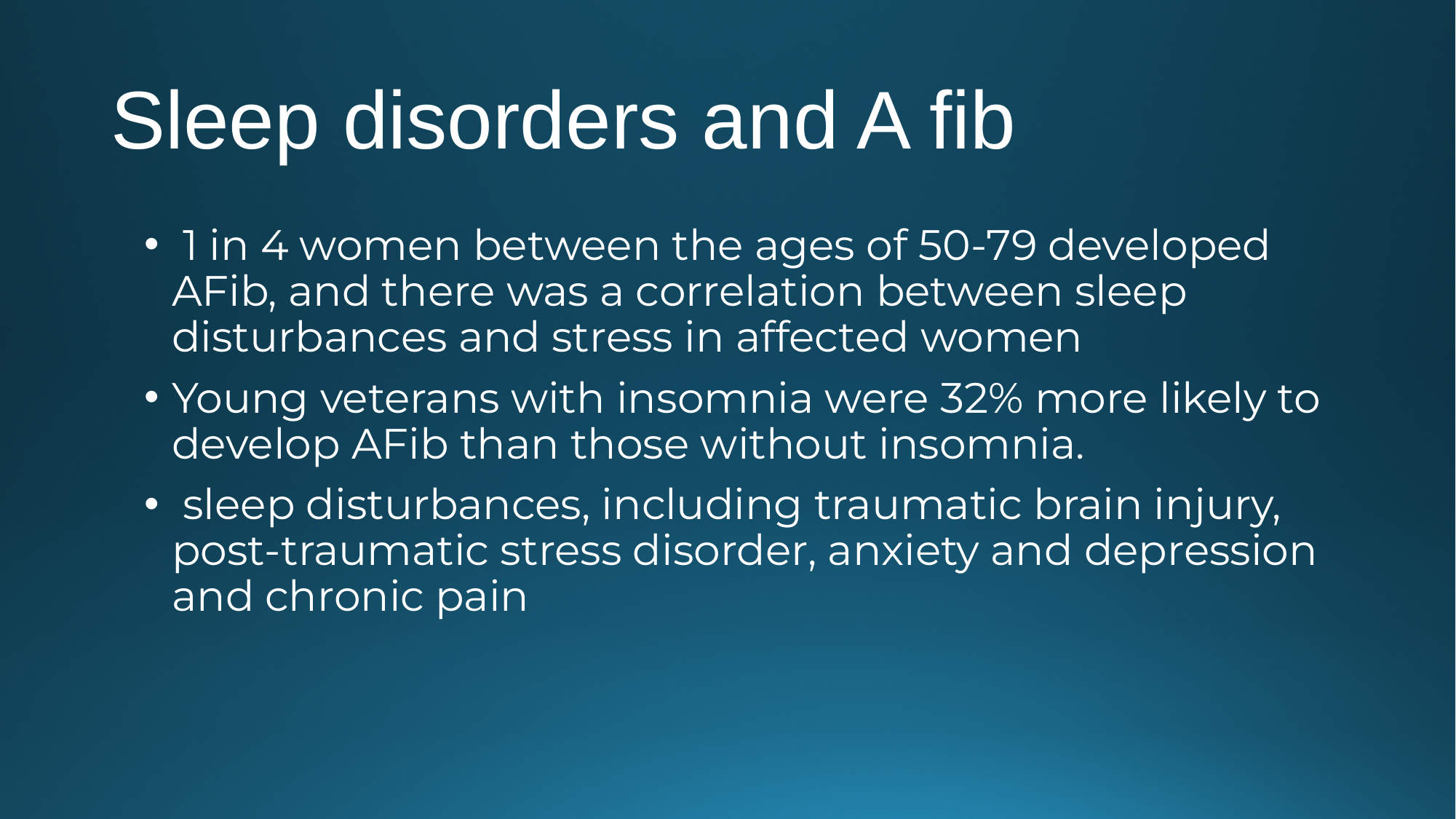

# Sleep disorders and A fib
 1 in 4 women between the ages of 50-79 developed AFib, and there was a correlation between sleep disturbances and stress in affected women
Young veterans with insomnia were 32% more likely to develop AFib than those without insomnia.
 sleep disturbances, including traumatic brain injury, post-traumatic stress disorder, anxiety and depression and chronic pain